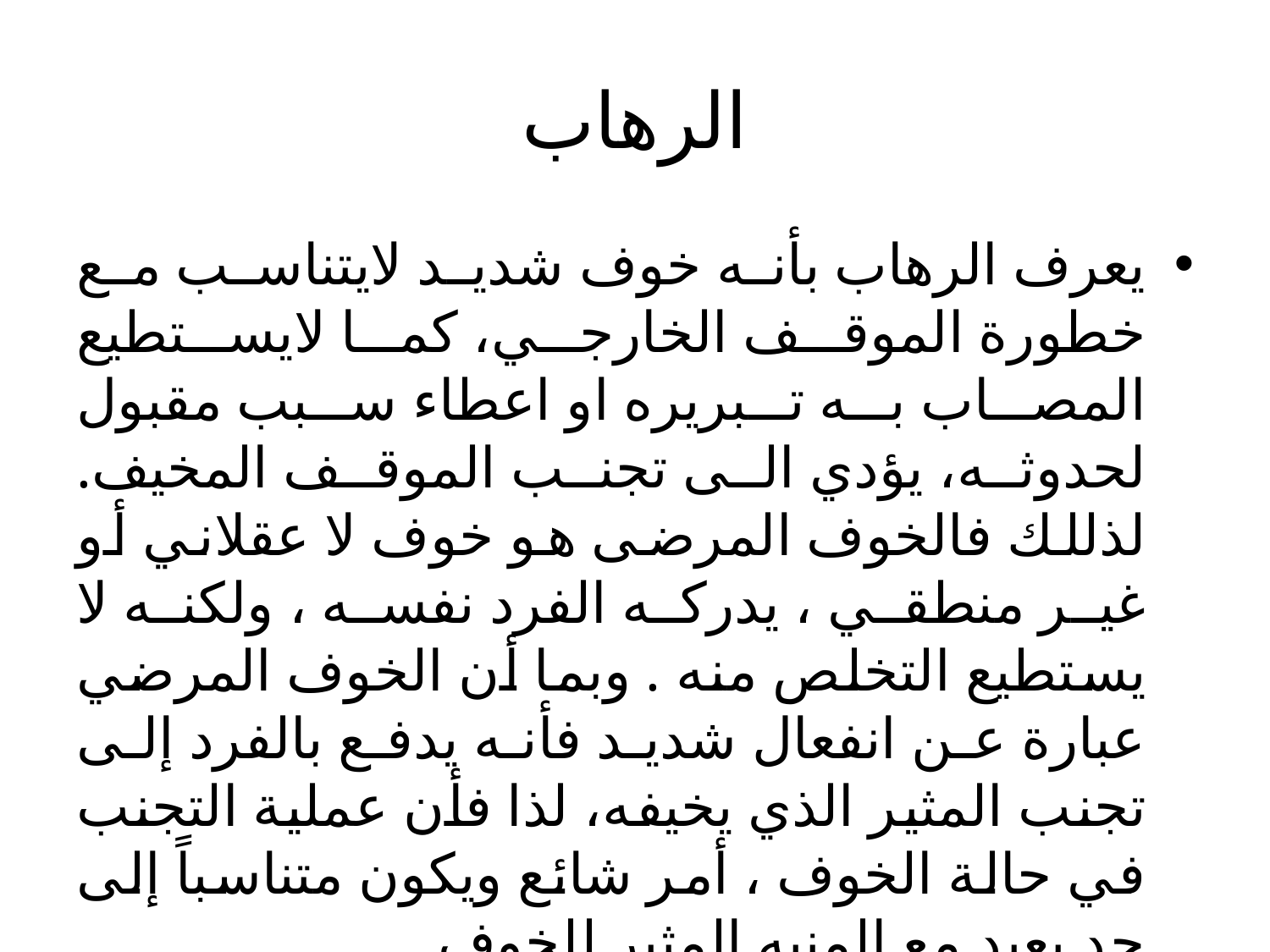

# الرهاب
يعرف الرهاب بأنه خوف شديد لايتناسب مع خطورة الموقف الخارجي، كما لايستطيع المصاب به تبريره او اعطاء سبب مقبول لحدوثه، يؤدي الى تجنب الموقف المخيف. لذللك فالخوف المرضى هو خوف لا عقلاني أو غير منطقي ، يدركه الفرد نفسه ، ولكنه لا يستطيع التخلص منه . وبما أن الخوف المرضي عبارة عن انفعال شديد فأنه يدفع بالفرد إلى تجنب المثير الذي يخيفه، لذا فأن عملية التجنب في حالة الخوف ، أمر شائع ويكون متناسباً إلى حد بعيد مع المنبه المثير للخوف.